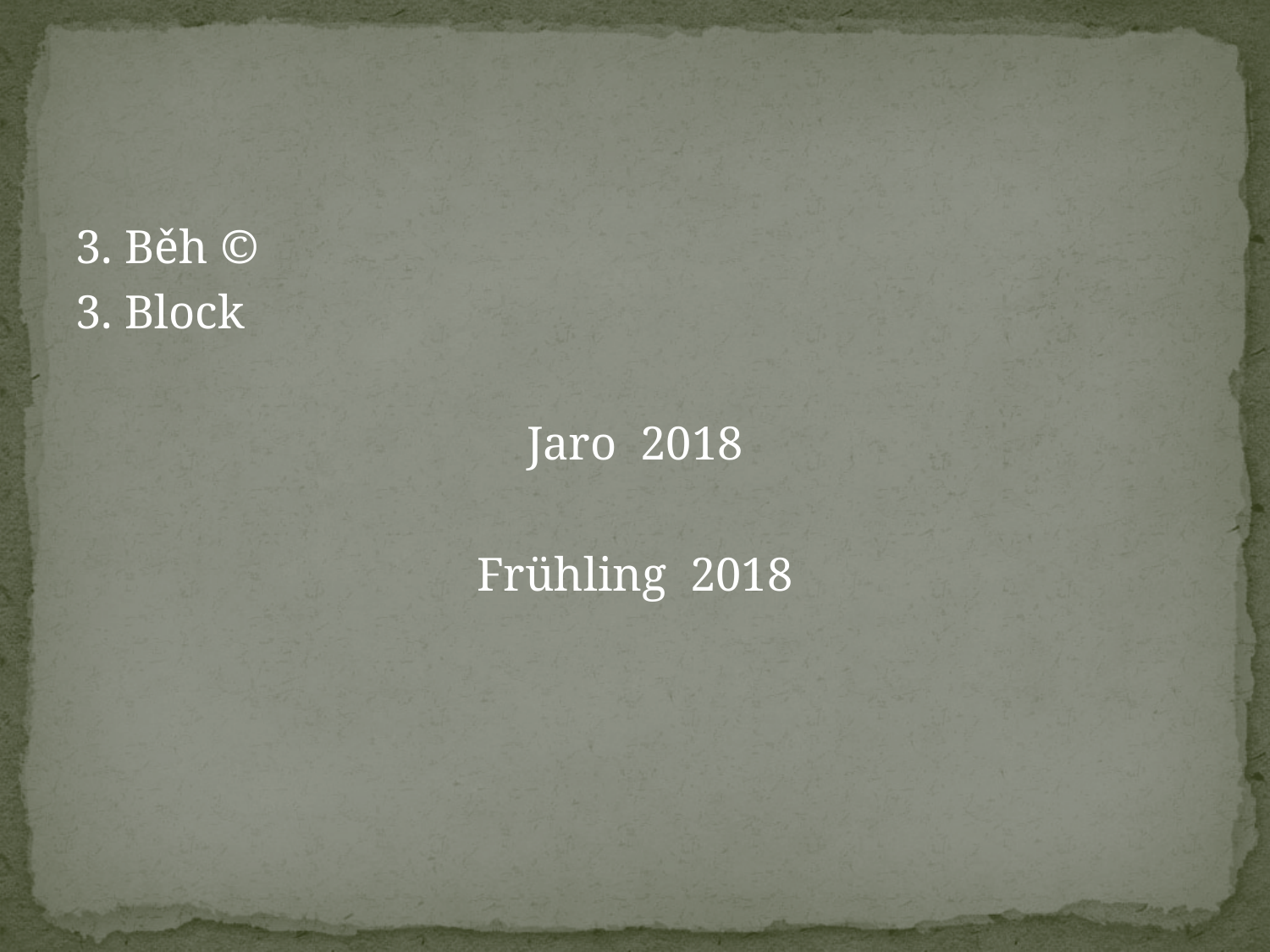

#
3. Běh ©
3. Block

Jaro  2018

Frühling  2018